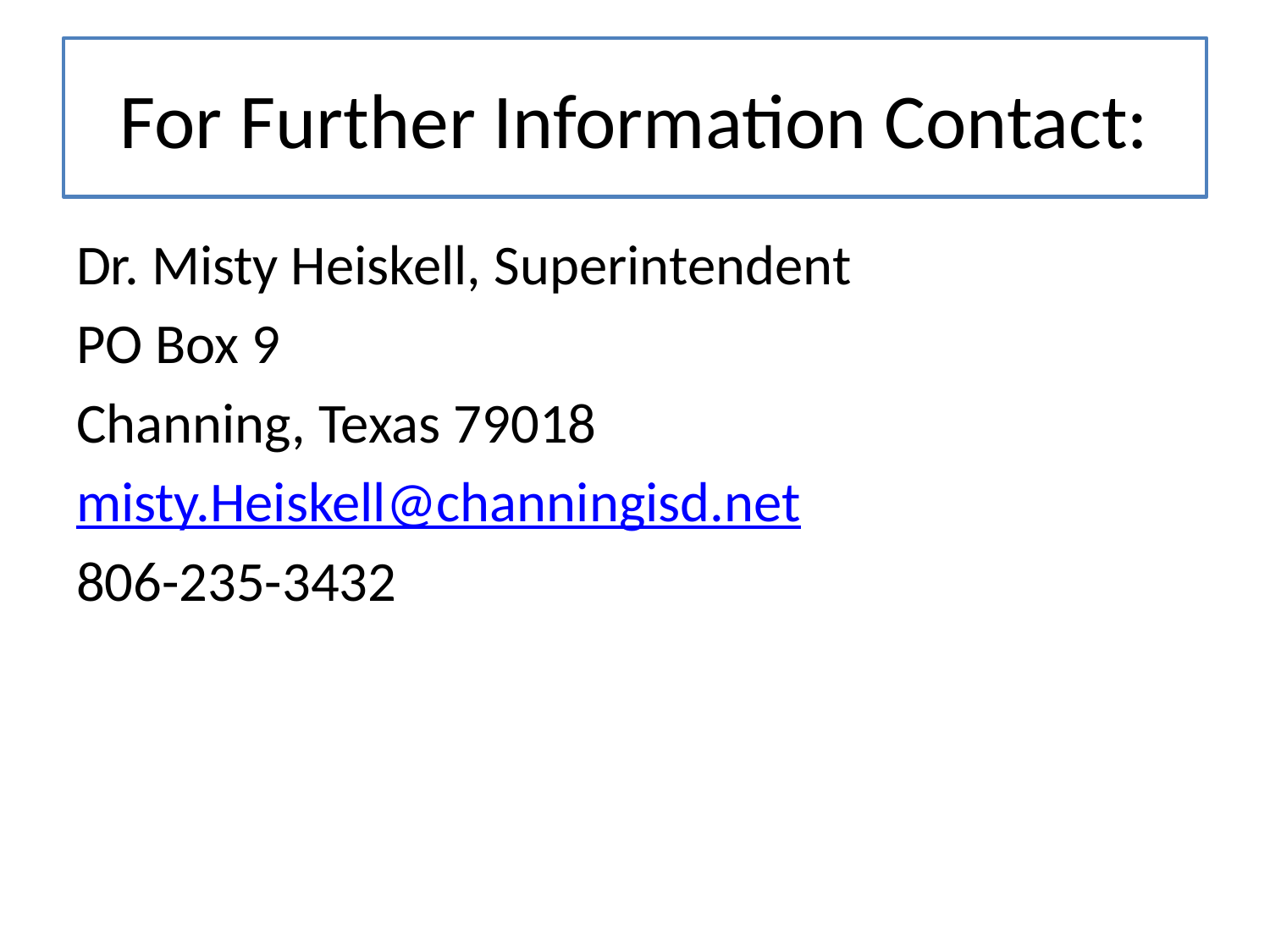

# For Further Information Contact:
Dr. Misty Heiskell, Superintendent
PO Box 9
Channing, Texas 79018
misty.Heiskell@channingisd.net
806-235-3432